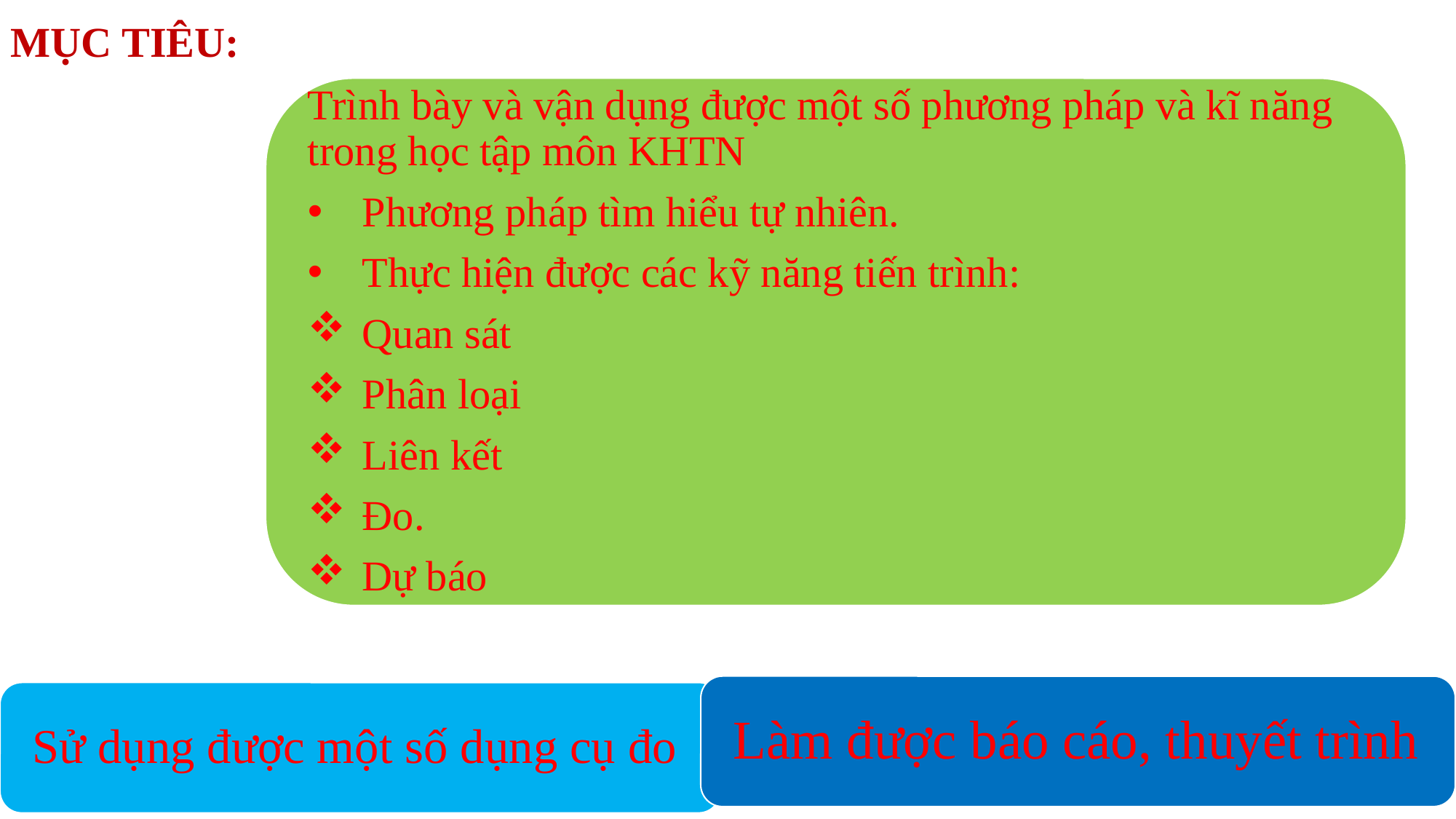

MỤC TIÊU:

Trình bày và vận dụng được một số phương pháp và kĩ năng trong học tập môn KHTN
Phương pháp tìm hiểu tự nhiên.
Thực hiện được các kỹ năng tiến trình:
Quan sát
Phân loại
Liên kết
Đo.
Dự báo

Làm được báo cáo, thuyết trình

Sử dụng được một số dụng cụ đo